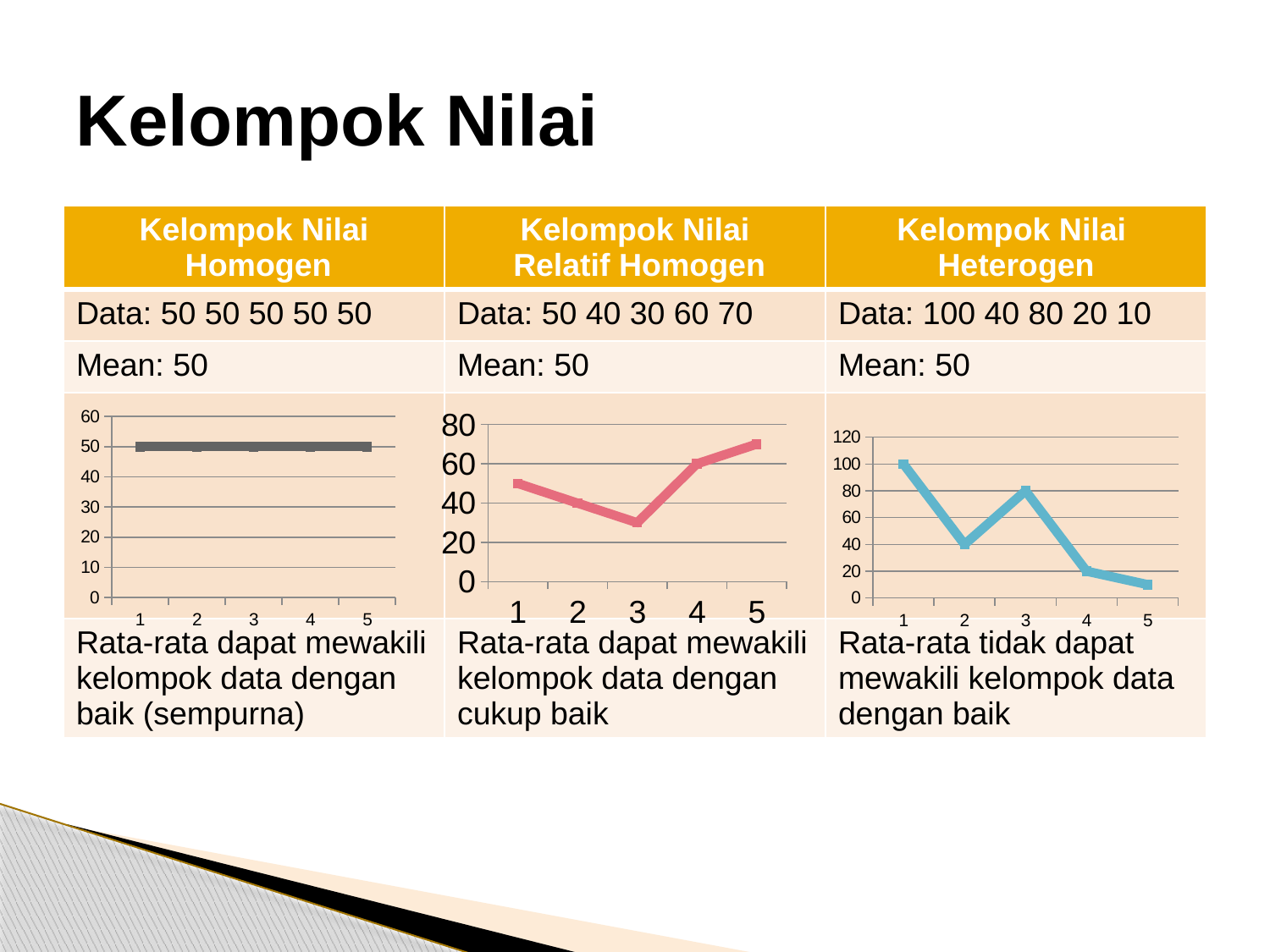

# Kelompok Nilai
| Kelompok Nilai Homogen | Kelompok Nilai Relatif Homogen | Kelompok Nilai Heterogen |
| --- | --- | --- |
| Data: 50 50 50 50 50 | Data: 50 40 30 60 70 | Data: 100 40 80 20 10 |
| Mean: 50 | Mean: 50 | Mean: 50 |
|  |  |  |
| Rata-rata dapat mewakili kelompok data dengan baik (sempurna) | Rata-rata dapat mewakili kelompok data dengan cukup baik | Rata-rata tidak dapat mewakili kelompok data dengan baik |

### Chart

| Category |  |
|---|---|

### Chart

| Category |  |
|---|---|

### Chart

| Category |  |
|---|---|